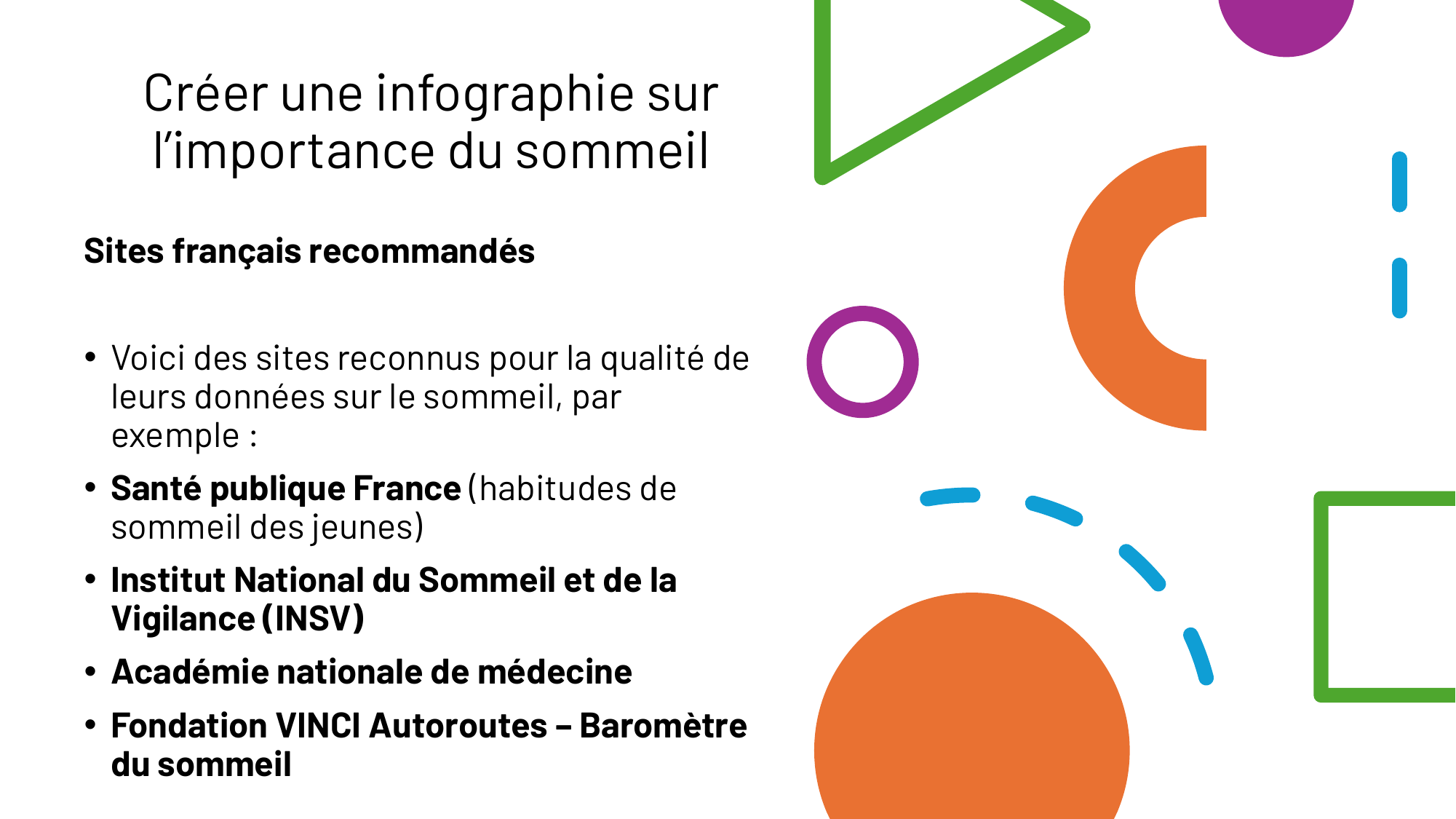

# Créer une infographie sur l’importance du sommeil

Sites français recommandés

Voici des sites reconnus pour la qualité de leurs données sur le sommeil, par exemple :
Santé publique France (habitudes de sommeil des jeunes)
Institut National du Sommeil et de la Vigilance (INSV)
Académie nationale de médecine
Fondation VINCI Autoroutes – Baromètre du sommeil